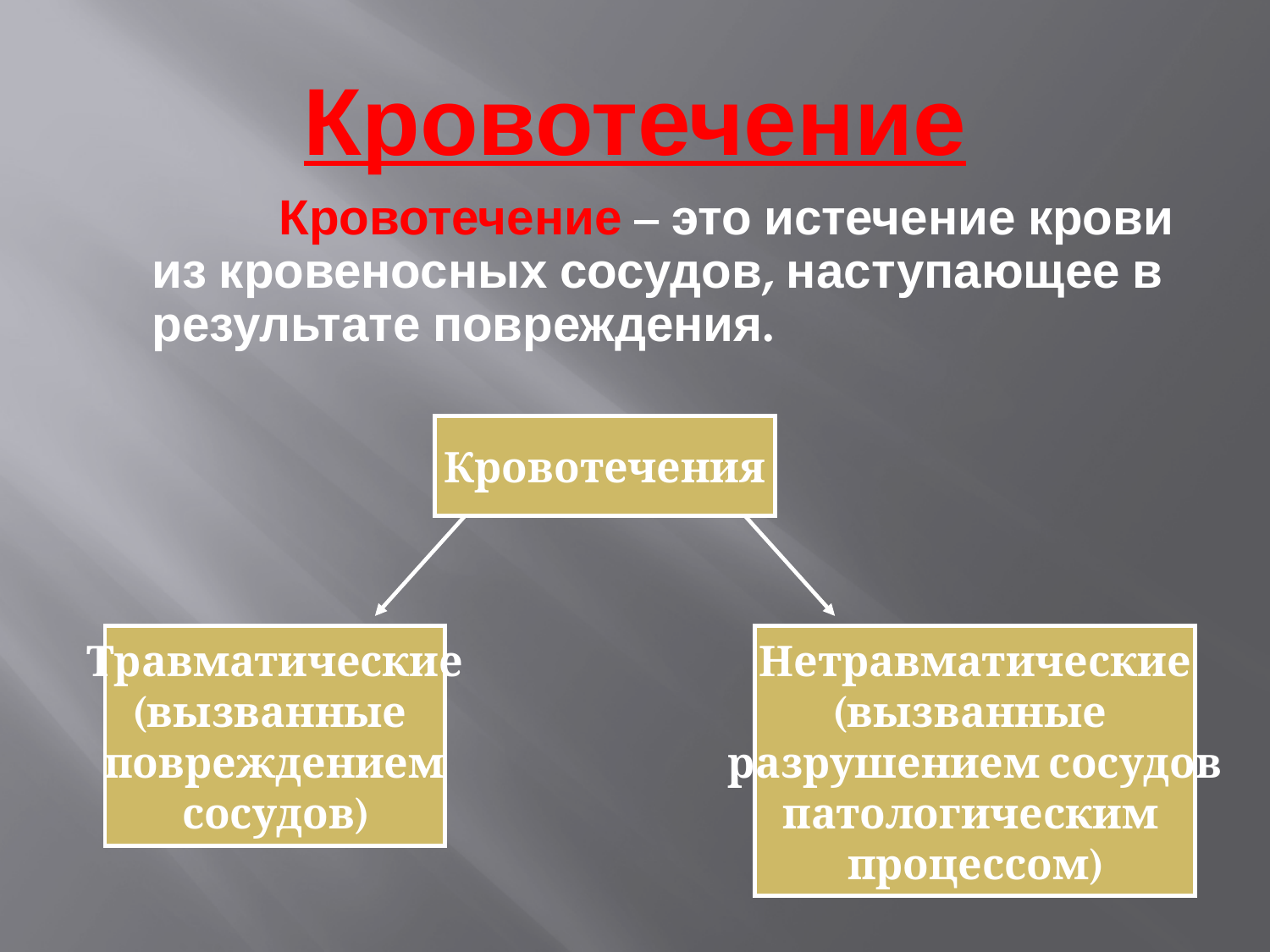

# Кровотечение
		Кровотечение – это истечение крови из кровеносных сосудов, наступающее в результате повреждения.

Кровотечения

Травматические
(вызванные
повреждением
сосудов)

Нетравматические
(вызванные
разрушением сосудов
патологическим
процессом)